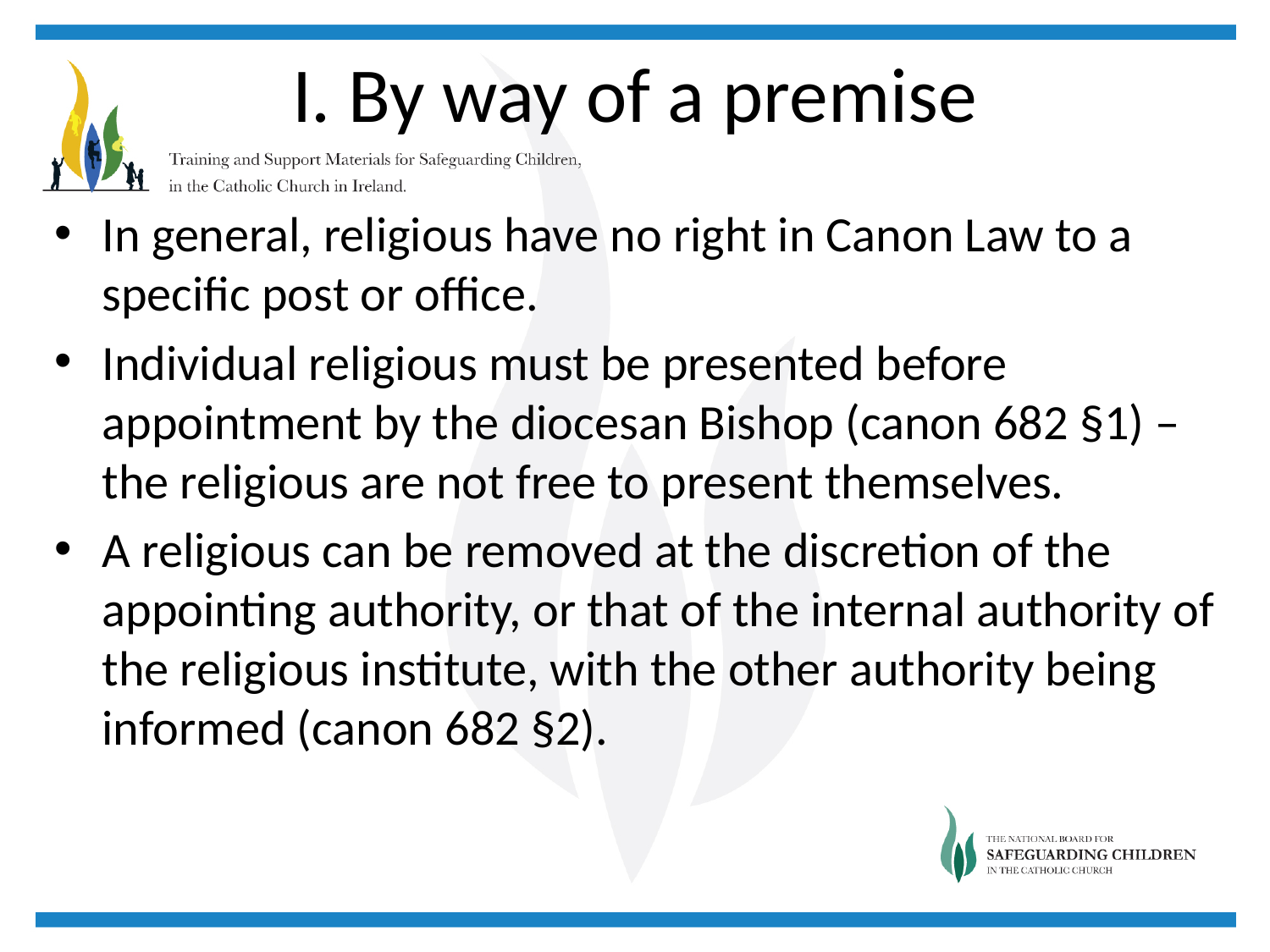

# I. By way of a premise
In general, religious have no right in Canon Law to a specific post or office.
Individual religious must be presented before appointment by the diocesan Bishop (canon 682 §1) – the religious are not free to present themselves.
A religious can be removed at the discretion of the appointing authority, or that of the internal authority of the religious institute, with the other authority being informed (canon 682 §2).